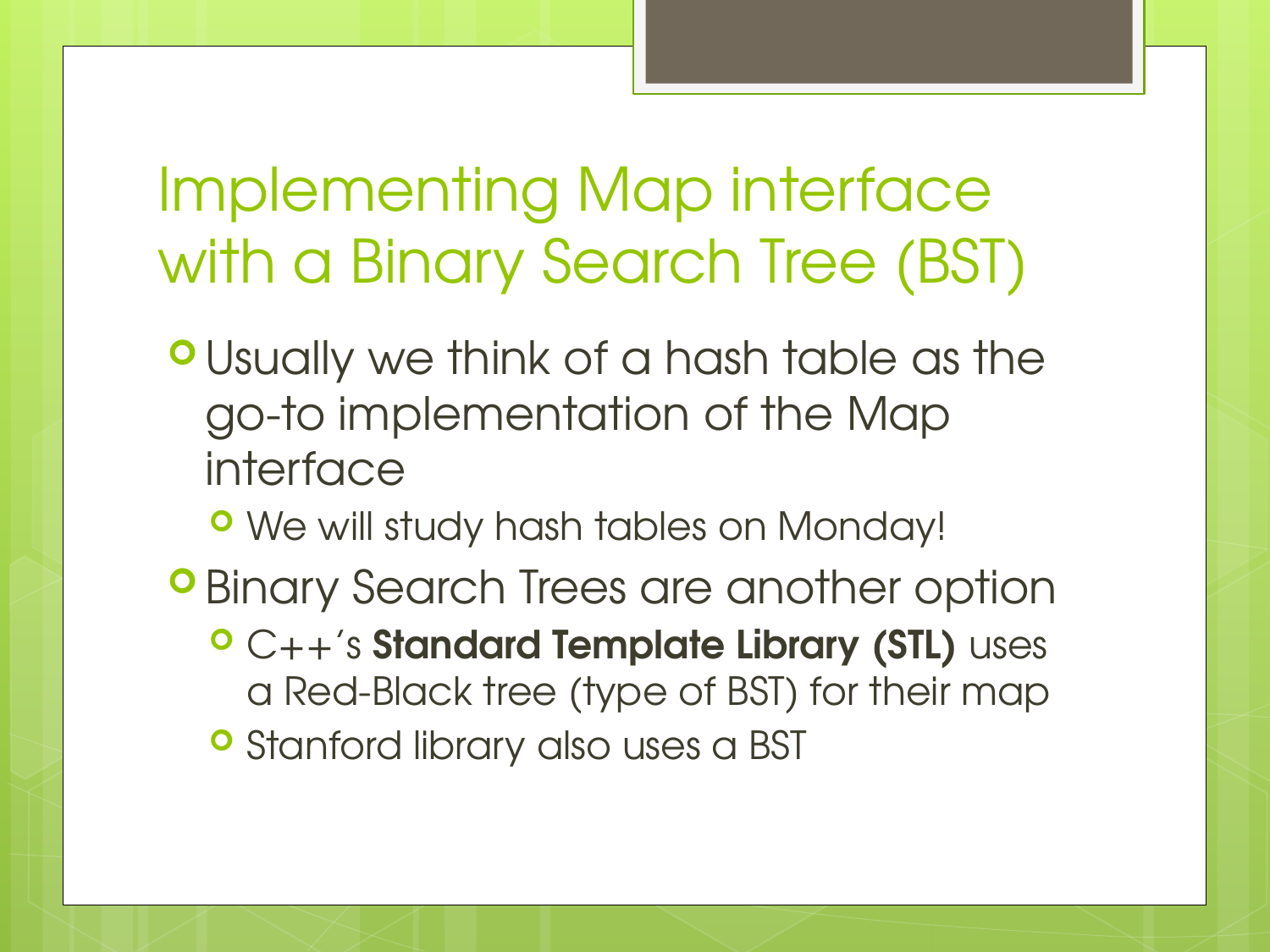

# Implementing Map interface with a Binary Search Tree (BST)
Usually we think of a hash table as the go-to implementation of the Map interface
We will study hash tables on Monday!
Binary Search Trees are another option
C++’s Standard Template Library (STL) uses a Red-Black tree (type of BST) for their map
Stanford library also uses a BST